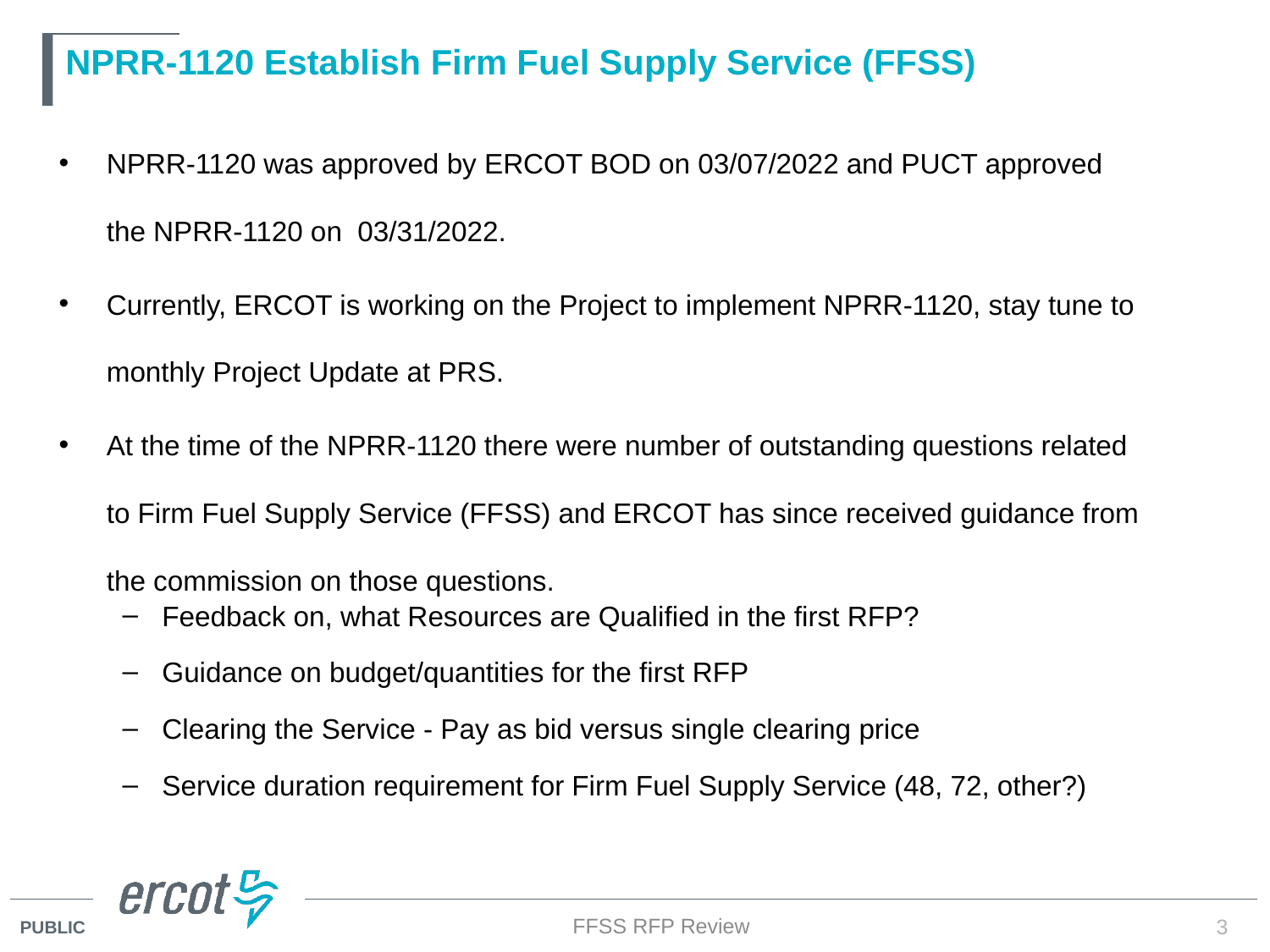

# NPRR-1120 Establish Firm Fuel Supply Service (FFSS)
NPRR-1120 was approved by ERCOT BOD on 03/07/2022 and PUCT approved the NPRR-1120 on  03/31/2022.
Currently, ERCOT is working on the Project to implement NPRR-1120, stay tune to monthly Project Update at PRS.
At the time of the NPRR-1120 there were number of outstanding questions related to Firm Fuel Supply Service (FFSS) and ERCOT has since received guidance from the commission on those questions.
Feedback on, what Resources are Qualified in the first RFP?
Guidance on budget/quantities for the first RFP
Clearing the Service - Pay as bid versus single clearing price
Service duration requirement for Firm Fuel Supply Service (48, 72, other?)

FFSS RFP Review
3